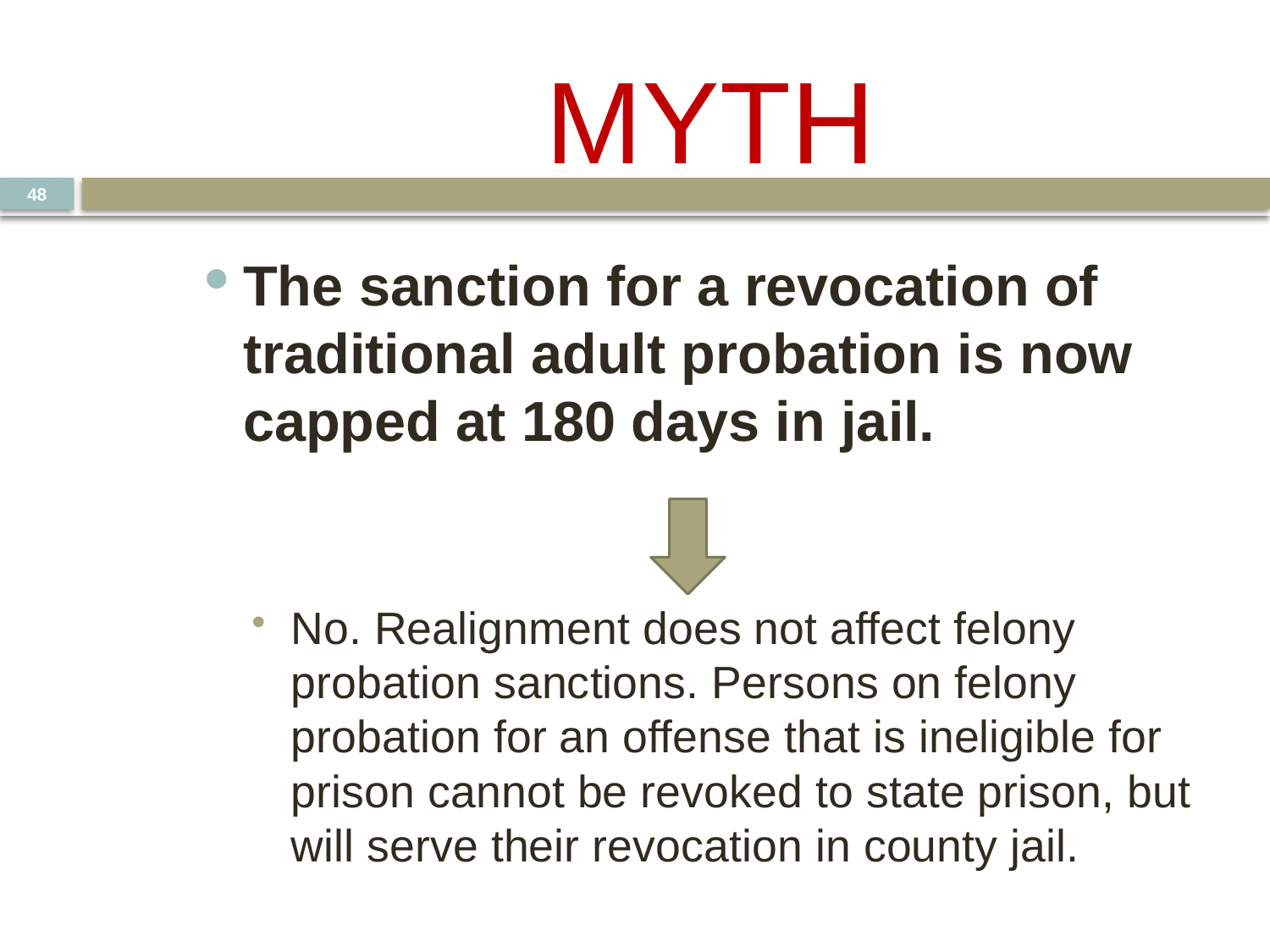

# MYTH
48
The sanction for a revocation of traditional adult probation is now capped at 180 days in jail.

No. Realignment does not affect felony probation sanctions. Persons on felony probation for an offense that is ineligible for prison cannot be revoked to state prison, but will serve their revocation in county jail.